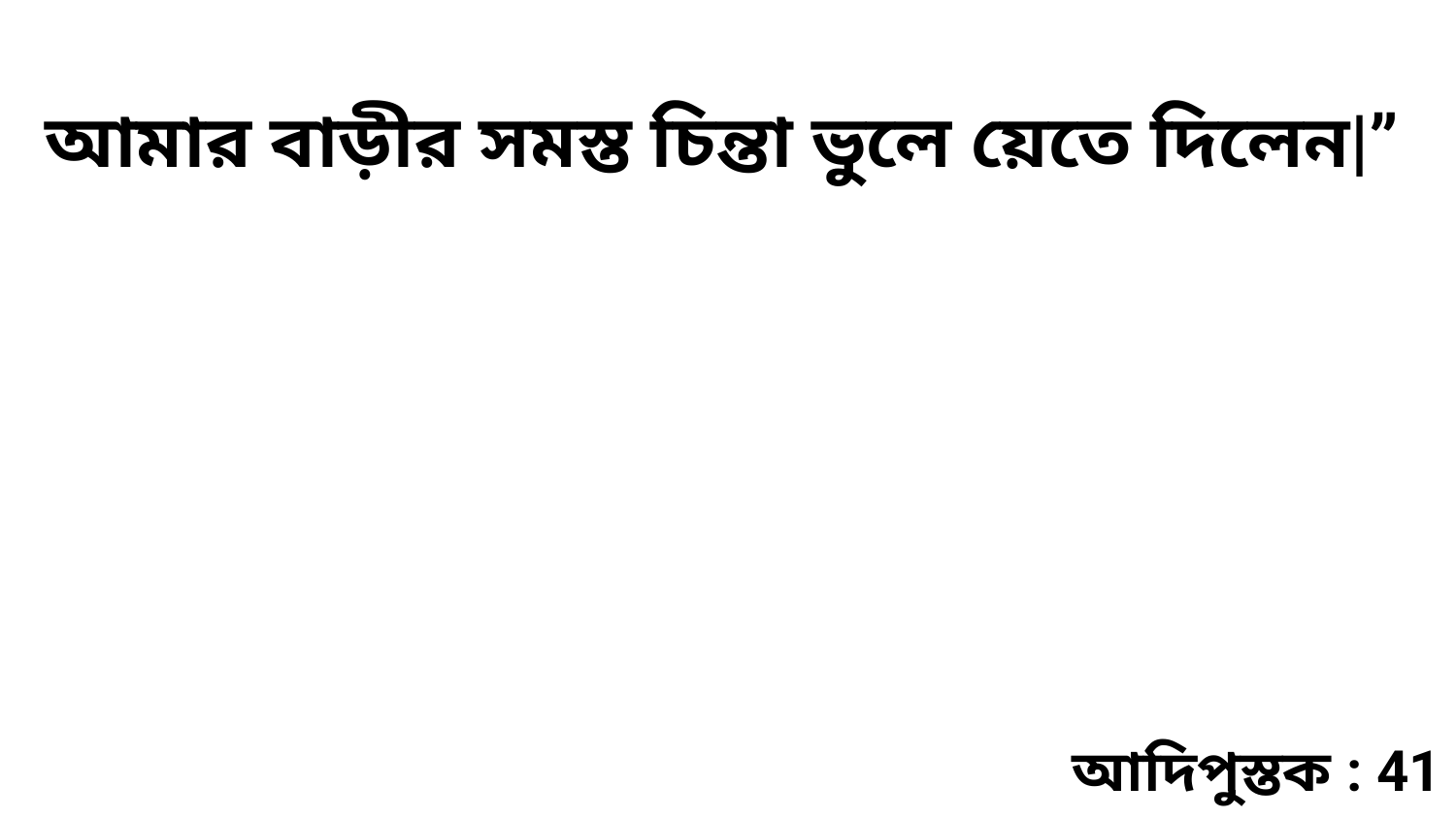

আমার বাড়ীর সমস্ত চিন্তা ভুলে য়েতে দিলেন|”
আদিপুস্তক : 41